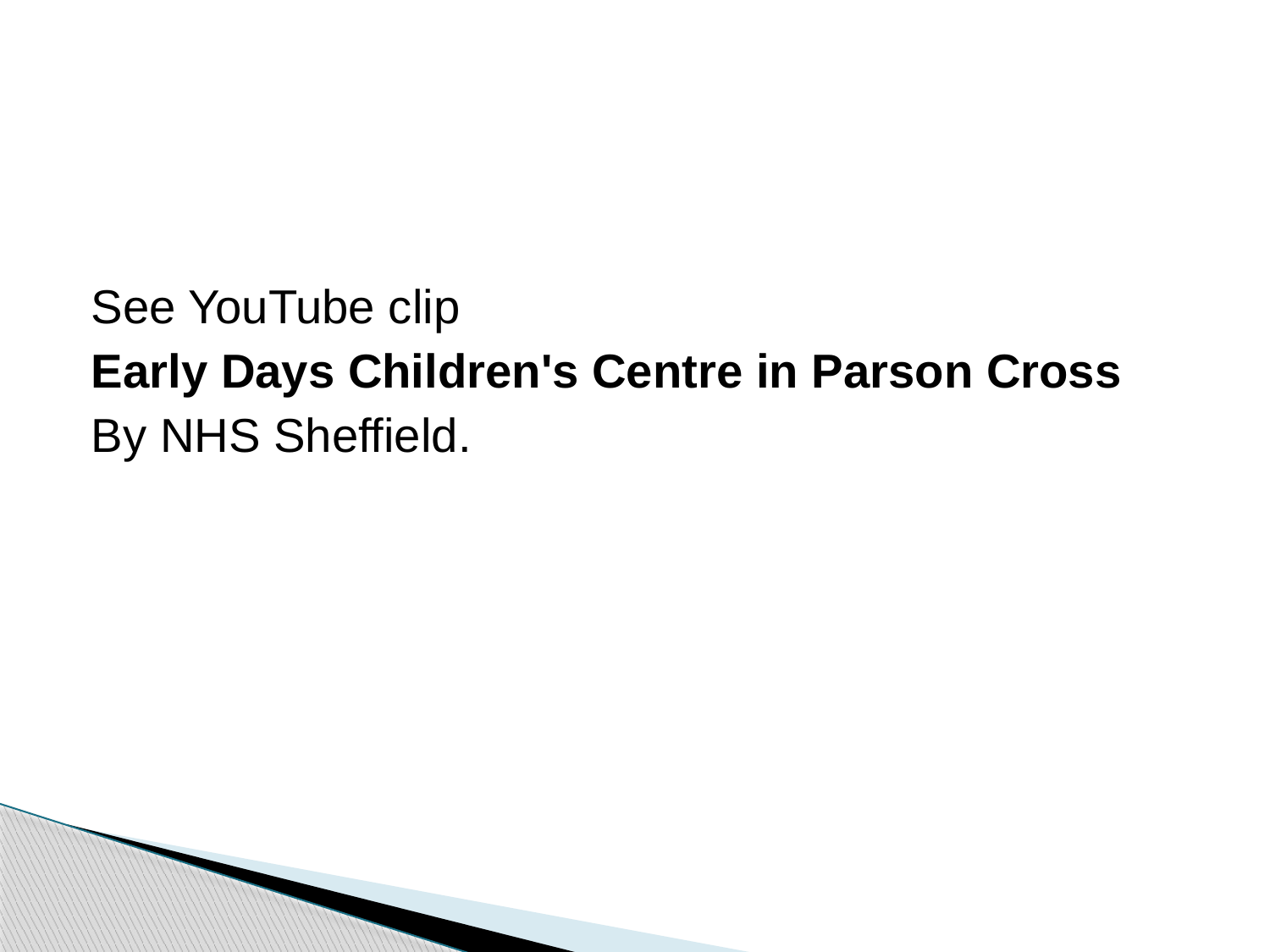

See YouTube clip
Early Days Children's Centre in Parson Cross
By NHS Sheffield.